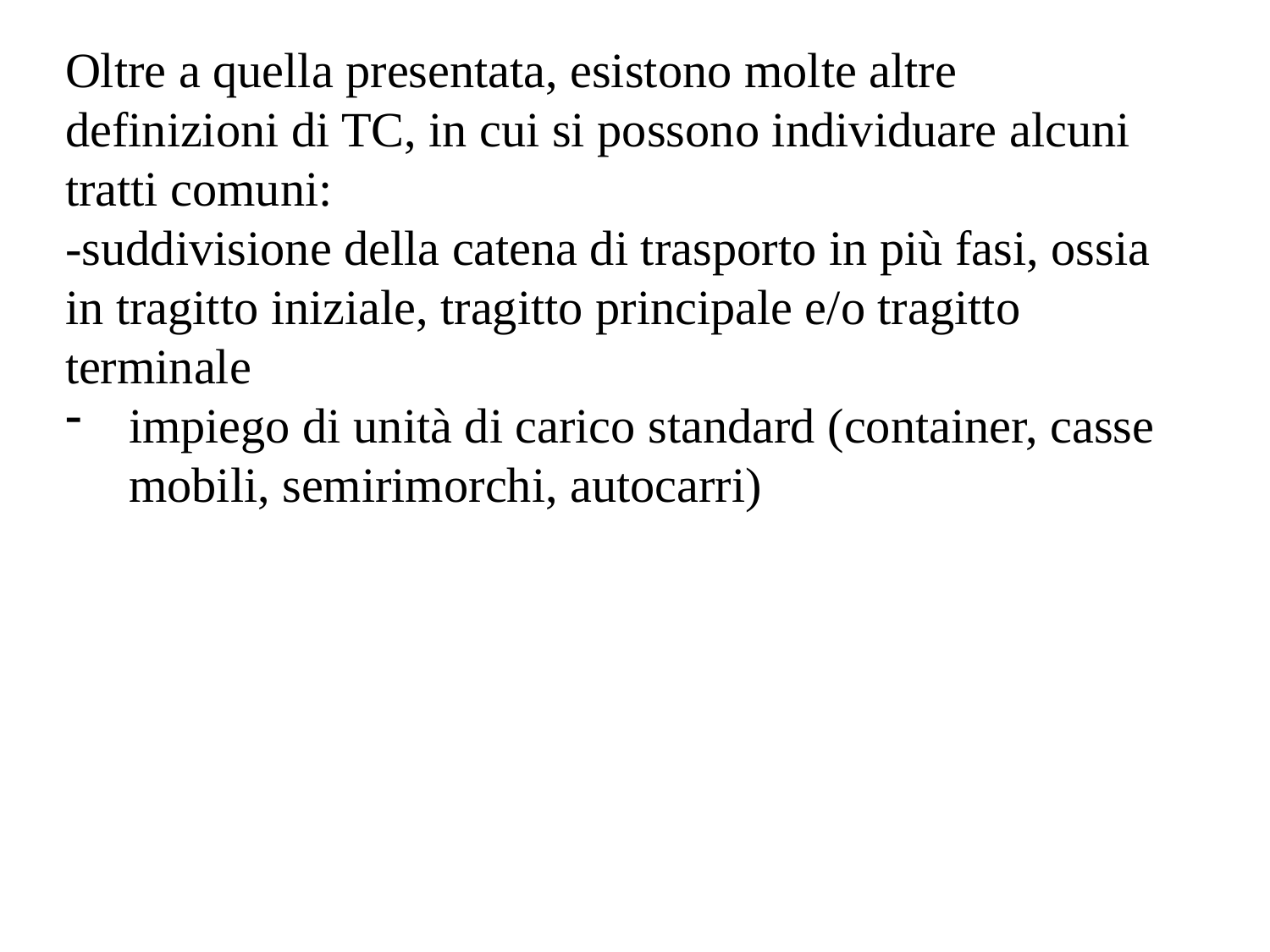

Oltre a quella presentata, esistono molte altre definizioni di TC, in cui si possono individuare alcuni tratti comuni:
-suddivisione della catena di trasporto in più fasi, ossia in tragitto iniziale, tragitto principale e/o tragitto terminale
impiego di unità di carico standard (container, casse mobili, semirimorchi, autocarri)